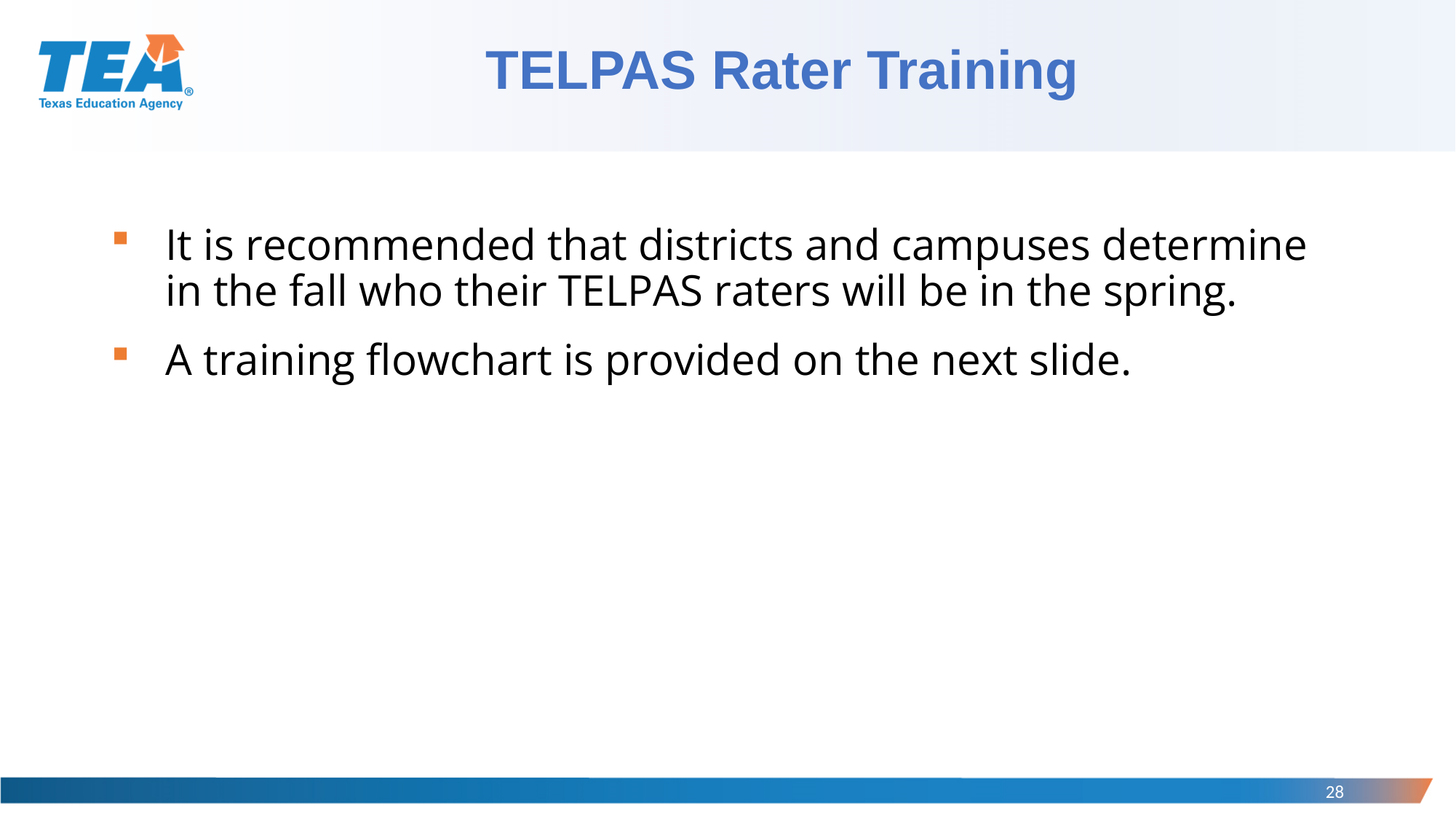

# TELPAS Rater Training
It is recommended that districts and campuses determine in the fall who their TELPAS raters will be in the spring.
A training flowchart is provided on the next slide.

28